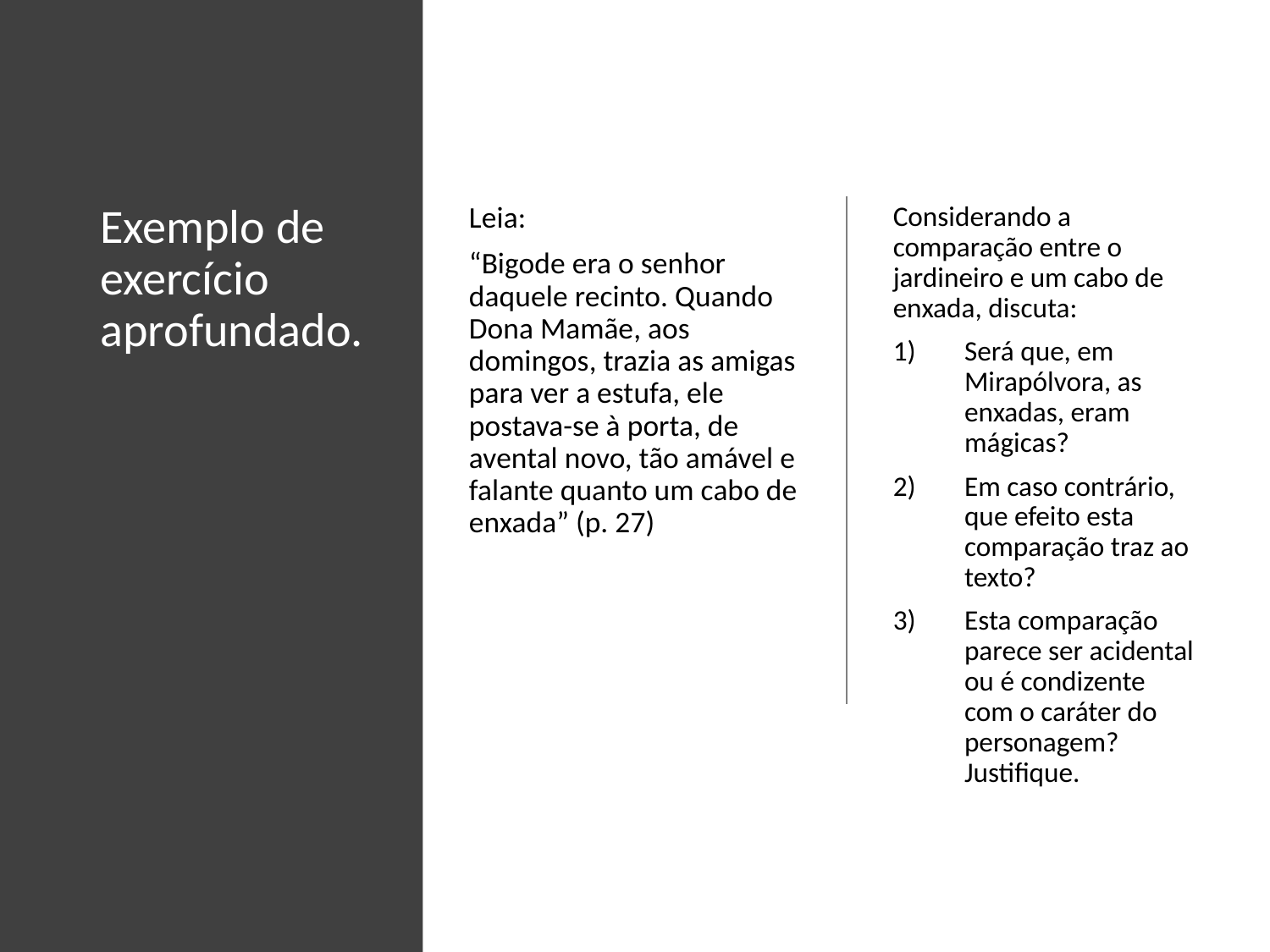

# Exemplo de exercício aprofundado.
Leia:
“Bigode era o senhor daquele recinto. Quando Dona Mamãe, aos domingos, trazia as amigas para ver a estufa, ele postava-se à porta, de avental novo, tão amável e falante quanto um cabo de enxada” (p. 27)
Considerando a comparação entre o jardineiro e um cabo de enxada, discuta:
Será que, em Mirapólvora, as enxadas, eram mágicas?
Em caso contrário, que efeito esta comparação traz ao texto?
Esta comparação parece ser acidental ou é condizente com o caráter do personagem? Justifique.